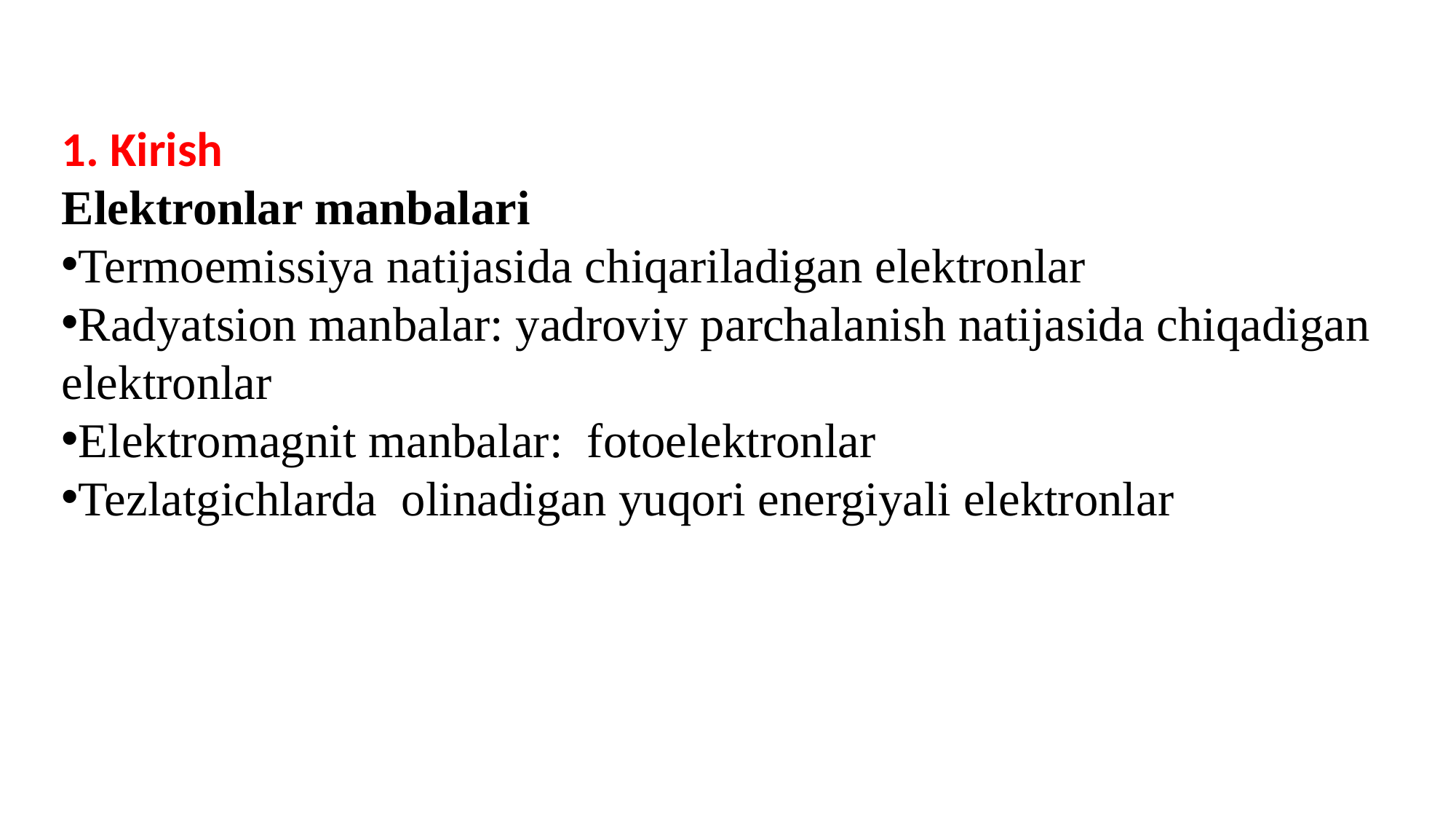

1. Kirish
Elektronlar manbalari
Termoemissiya natijasida chiqariladigan elektronlar
Radyatsion manbalar: yadroviy parchalanish natijasida chiqadigan elektronlar
Elektromagnit manbalar:  fotoelektronlar
Tezlatgichlarda  olinadigan yuqori energiyali elektronlar